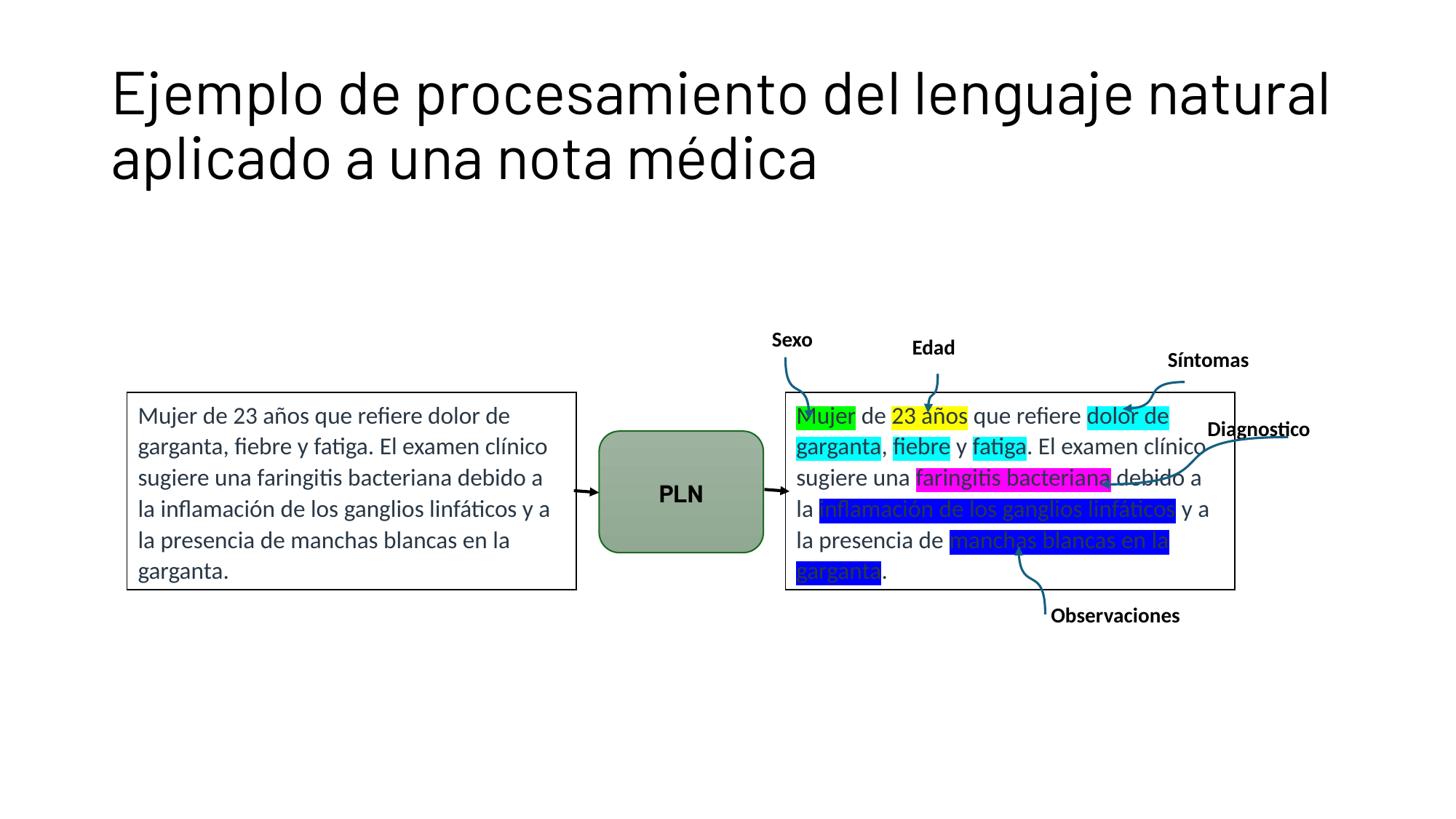

# Ejemplo de procesamiento del lenguaje natural aplicado a una nota médica
Sexo
Edad
Síntomas
Mujer de 23 años que refiere dolor de garganta, fiebre y fatiga. El examen clínico sugiere una faringitis bacteriana debido a la inflamación de los ganglios linfáticos y a la presencia de manchas blancas en la garganta.
Mujer de 23 años que refiere dolor de garganta, fiebre y fatiga. El examen clínico sugiere una faringitis bacteriana debido a la inflamación de los ganglios linfáticos y a la presencia de manchas blancas en la garganta.
Diagnostico
PLN
Observaciones